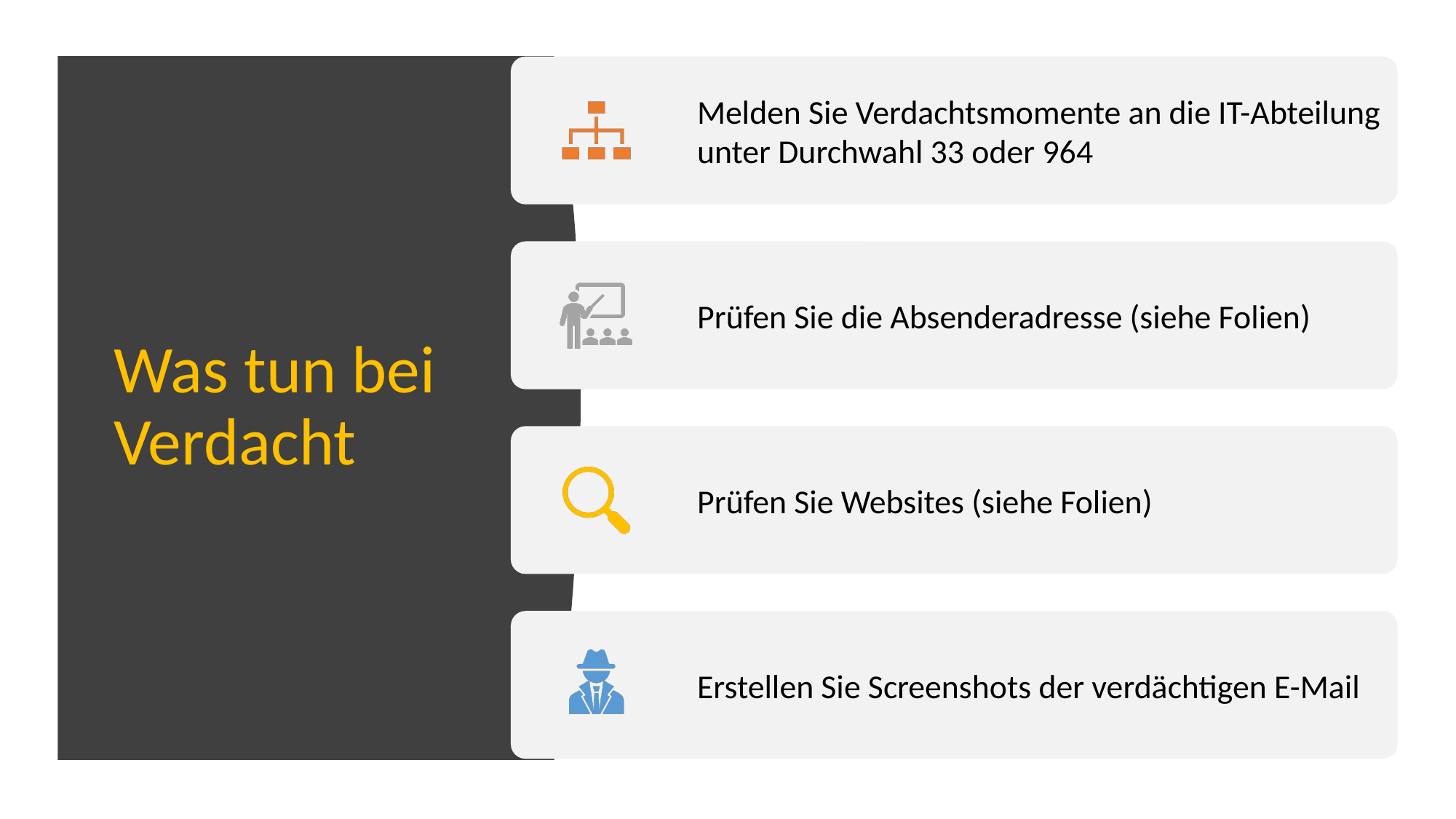

Melden Sie Verdachtsmomente an die IT-Abteilung unter Durchwahl 33 oder 964
Prüfen Sie die Absenderadresse (siehe Folien)
Prüfen Sie Websites (siehe Folien)
Erstellen Sie Screenshots der verdächtigen E-Mail

# Was tun bei Verdacht